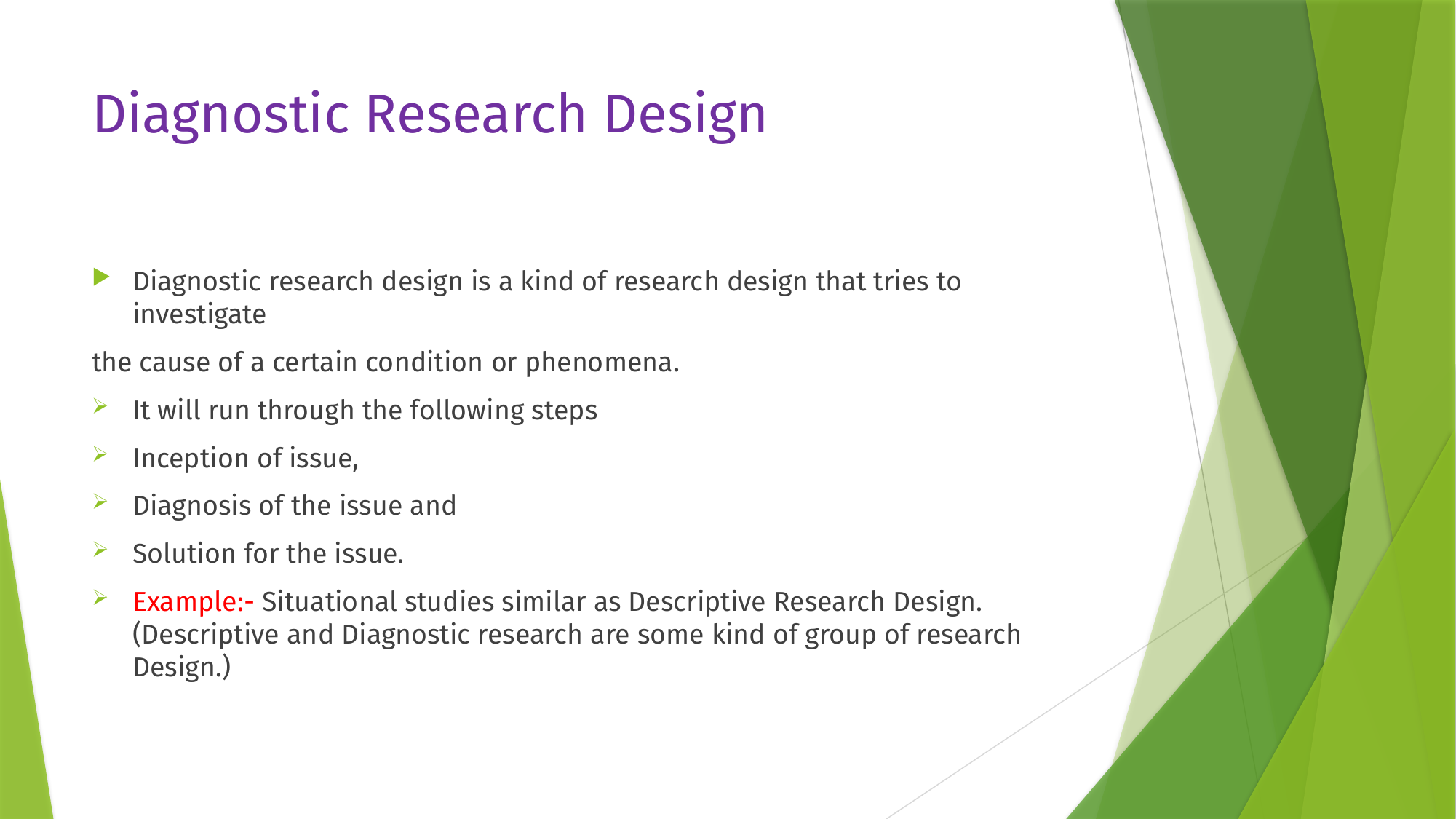

# Diagnostic Research Design
Diagnostic research design is a kind of research design that tries to investigate
the cause of a certain condition or phenomena.
It will run through the following steps
Inception of issue,
Diagnosis of the issue and
Solution for the issue.
Example:- Situational studies similar as Descriptive Research Design.(Descriptive and Diagnostic research are some kind of group of research Design.)